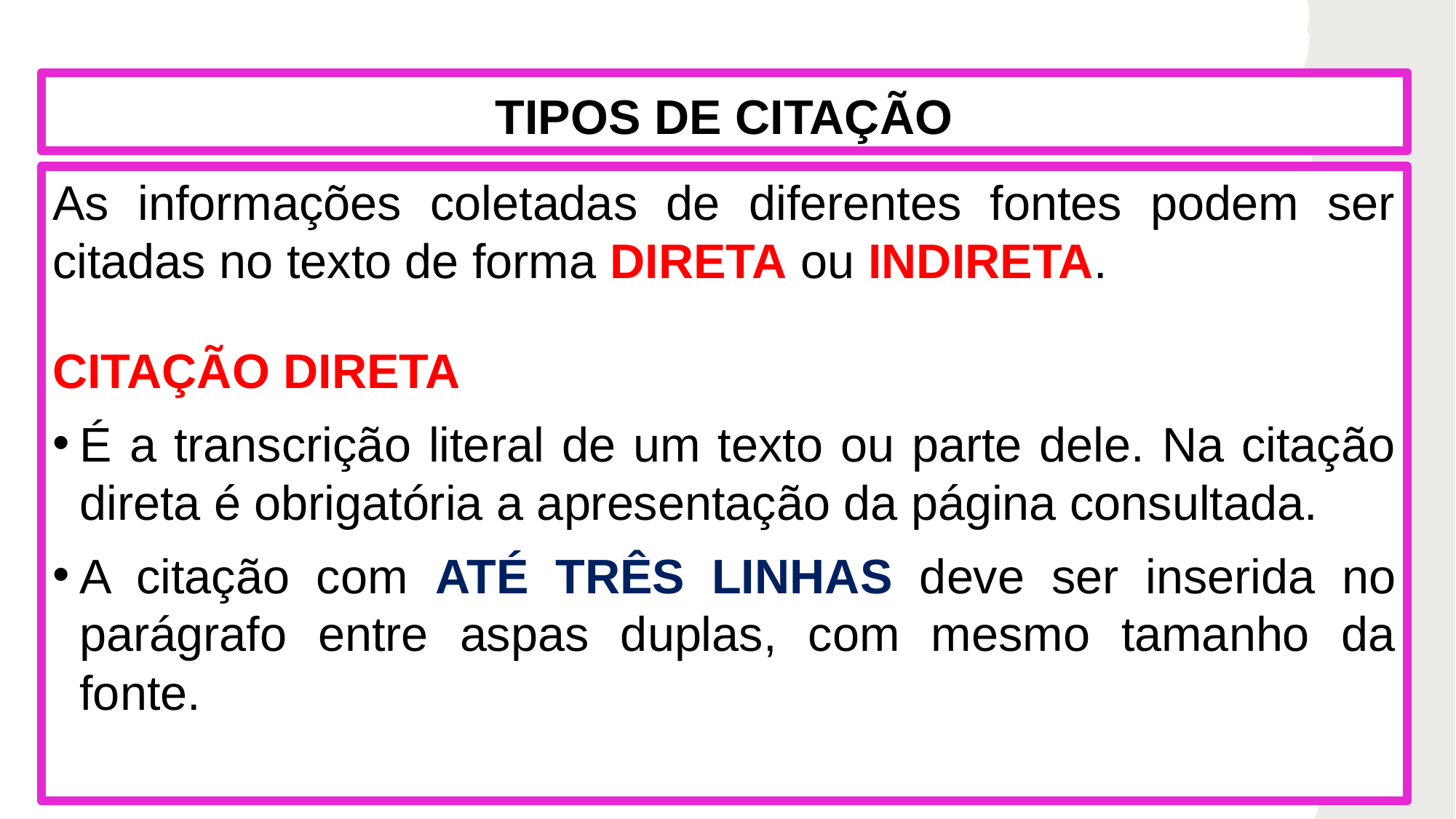

# TIPOS DE CITAÇÃO
As informações coletadas de diferentes fontes podem ser citadas no texto de forma DIRETA ou INDIRETA.

CITAÇÃO DIRETA
É a transcrição literal de um texto ou parte dele. Na citação direta é obrigatória a apresentação da página consultada.
A citação com ATÉ TRÊS LINHAS deve ser inserida no parágrafo entre aspas duplas, com mesmo tamanho da fonte.